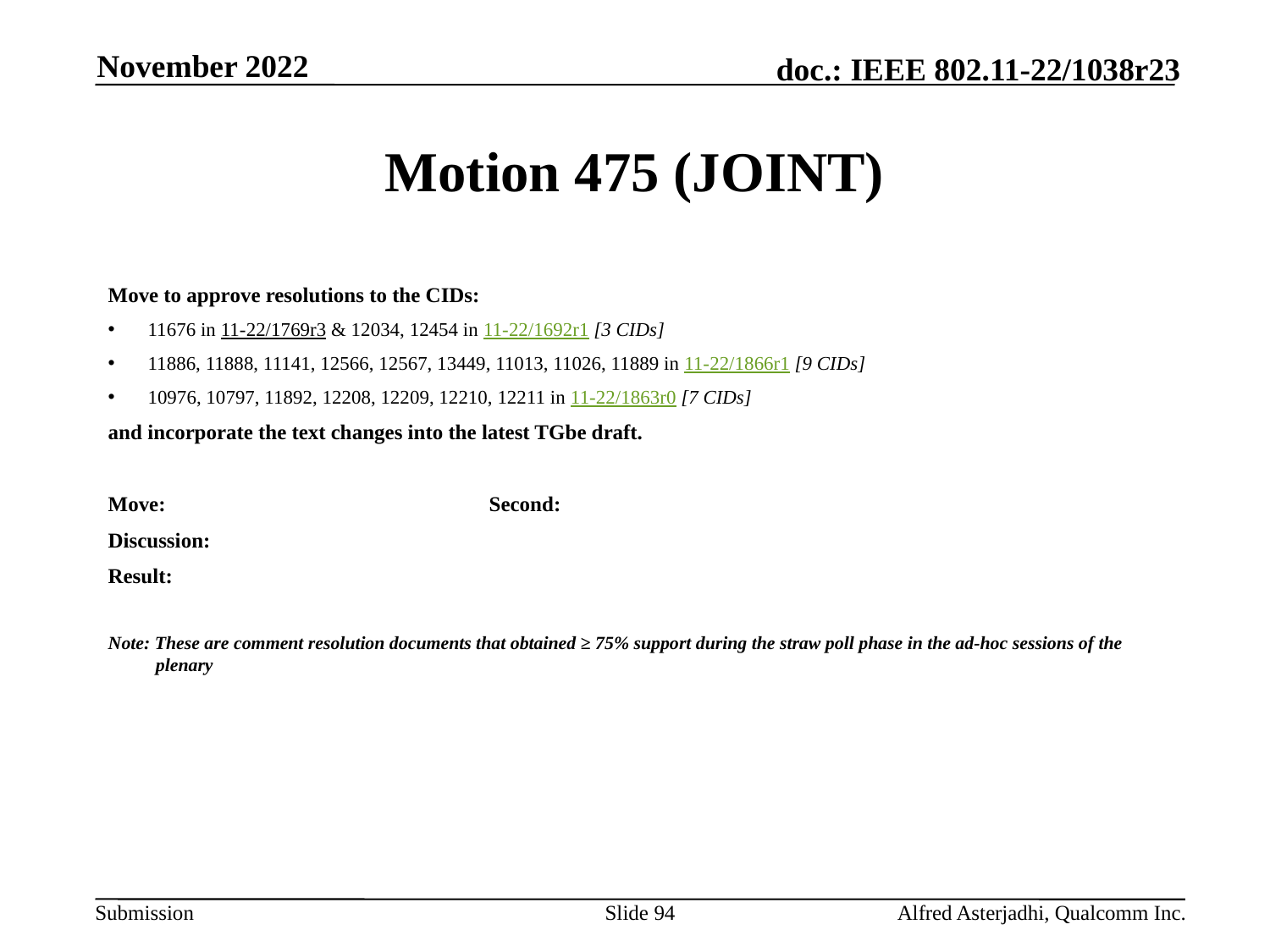

November 2022
# Motion 475 (JOINT)
Move to approve resolutions to the CIDs:
11676 in 11-22/1769r3 & 12034, 12454 in 11-22/1692r1 [3 CIDs]
11886, 11888, 11141, 12566, 12567, 13449, 11013, 11026, 11889 in 11-22/1866r1 [9 CIDs]
10976, 10797, 11892, 12208, 12209, 12210, 12211 in 11-22/1863r0 [7 CIDs]
and incorporate the text changes into the latest TGbe draft.

Move: 			Second:
Discussion:
Result:

Note: These are comment resolution documents that obtained ≥ 75% support during the straw poll phase in the ad-hoc sessions of the plenary
Slide 94
Alfred Asterjadhi, Qualcomm Inc.